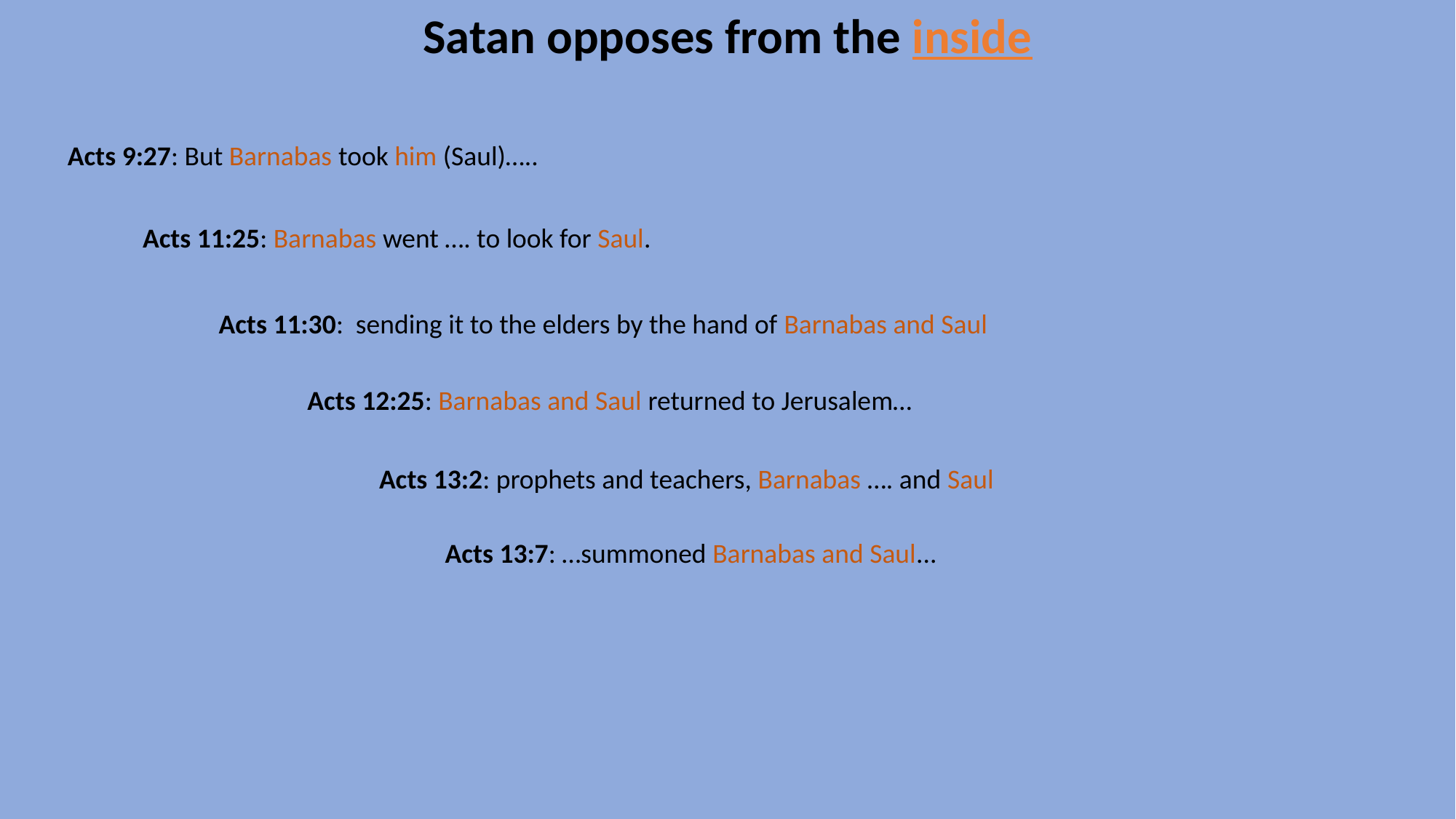

Satan opposes from the inside
Acts 9:27: But Barnabas took him (Saul)…..
Acts 11:25: Barnabas went …. to look for Saul.
Acts 11:30:  sending it to the elders by the hand of Barnabas and Saul
Acts 12:25: Barnabas and Saul returned to Jerusalem…
Acts 13:2: prophets and teachers, Barnabas …. and Saul
Acts 13:7: …summoned Barnabas and Saul...